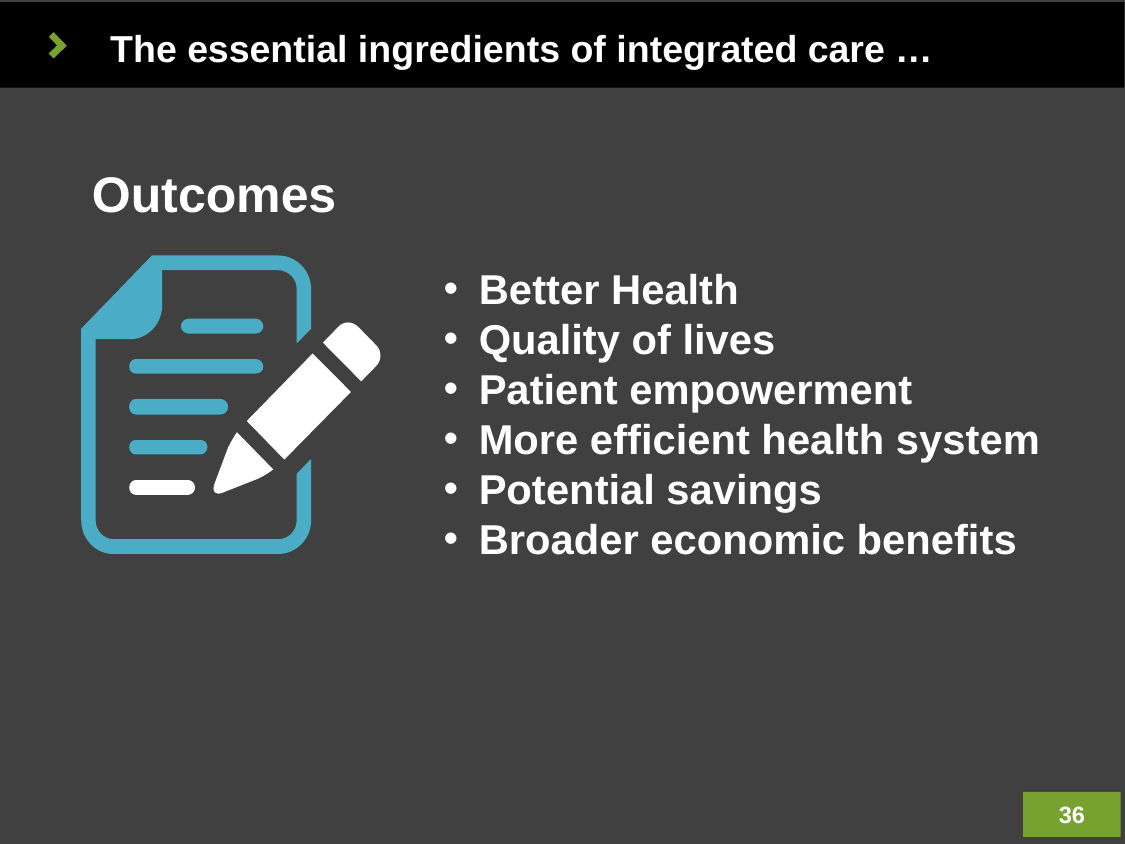

The essential ingredients of integrated care …

Outcomes

Better Health
Quality of lives
Patient empowerment
More efficient health system
Potential savings
Broader economic benefits
36